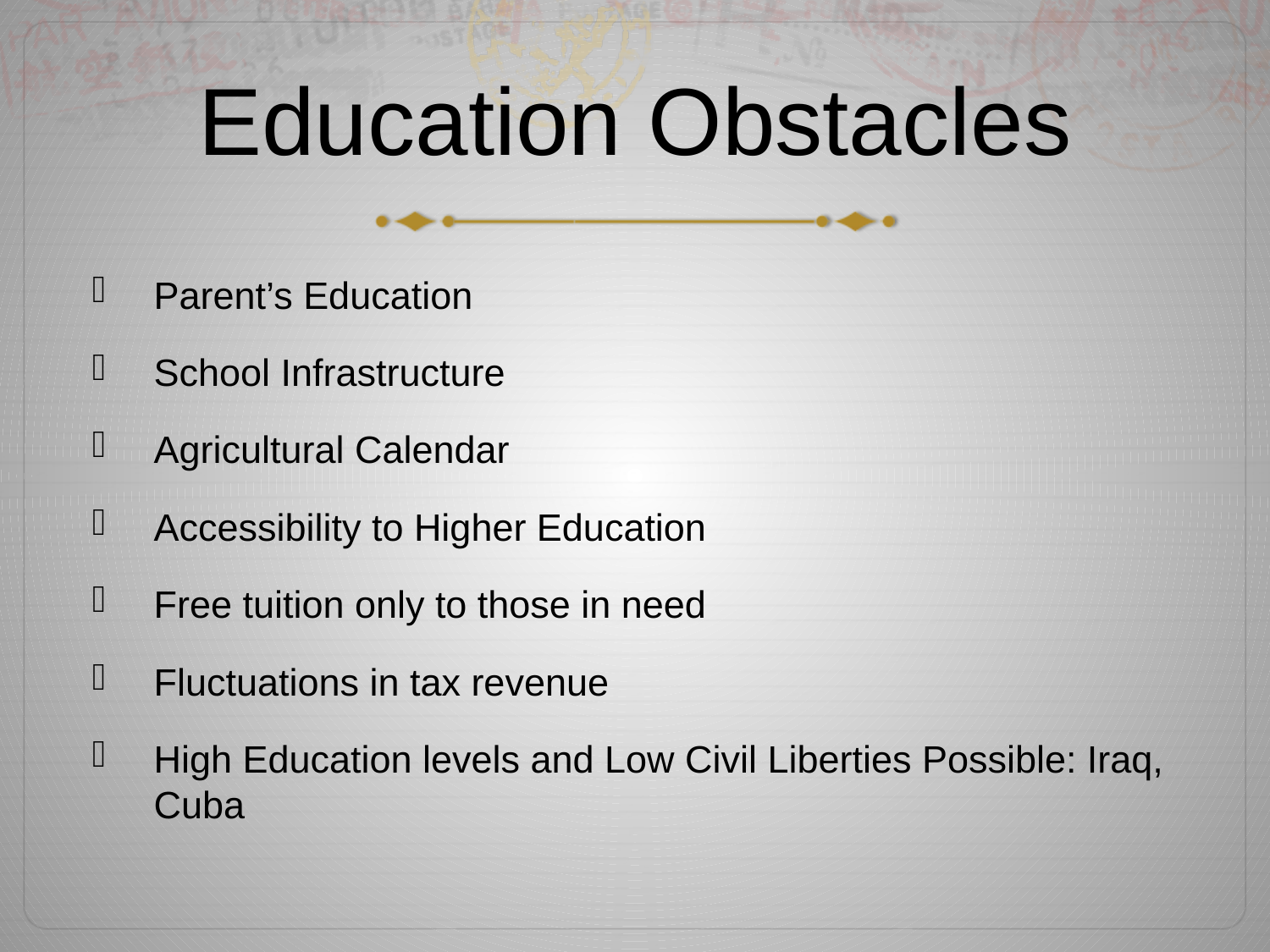

# Education Obstacles
Parent’s Education
School Infrastructure
Agricultural Calendar
Accessibility to Higher Education
Free tuition only to those in need
Fluctuations in tax revenue
High Education levels and Low Civil Liberties Possible: Iraq, Cuba